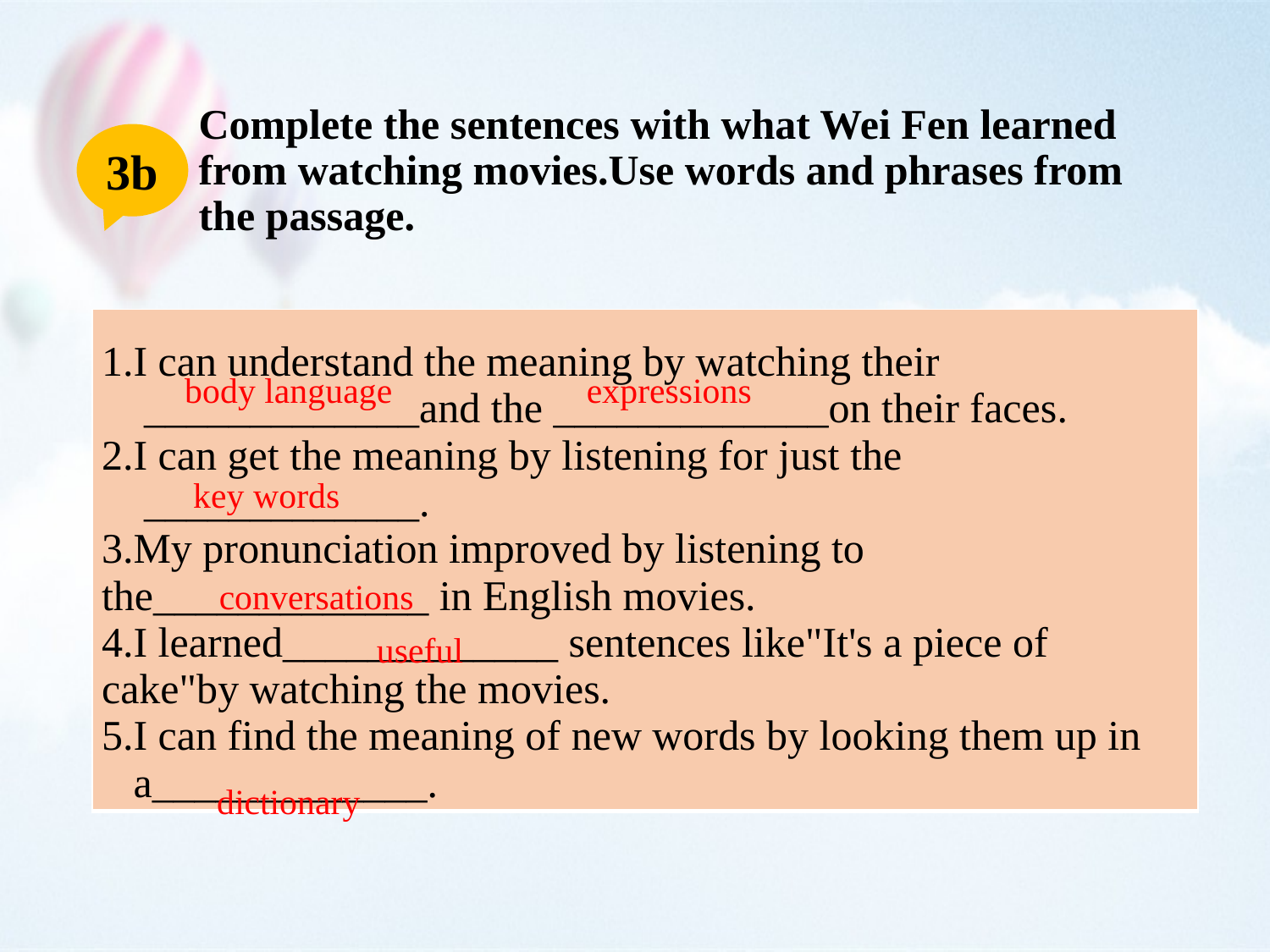

# Complete the sentences with what Wei Fen learned from watching movies.Use words and phrases from the passage.
3b
| 1.I can understand the meaning by watching their \_\_\_\_\_\_\_\_\_\_\_\_\_and the \_\_\_\_\_\_\_\_\_\_\_\_\_on their faces. 2.I can get the meaning by listening for just the \_\_\_\_\_\_\_\_\_\_\_\_\_. 3.My pronunciation improved by listening to the\_\_\_\_\_\_\_\_\_\_\_\_\_ in English movies. 4.I learned\_\_\_\_\_\_\_\_\_\_\_\_\_ sentences like"It's a piece of cake"by watching the movies. 5.I can find the meaning of new words by looking them up in a\_\_\_\_\_\_\_\_\_\_\_\_\_. |
| --- |
body language
expressions

key words
conversations
useful
dictionary